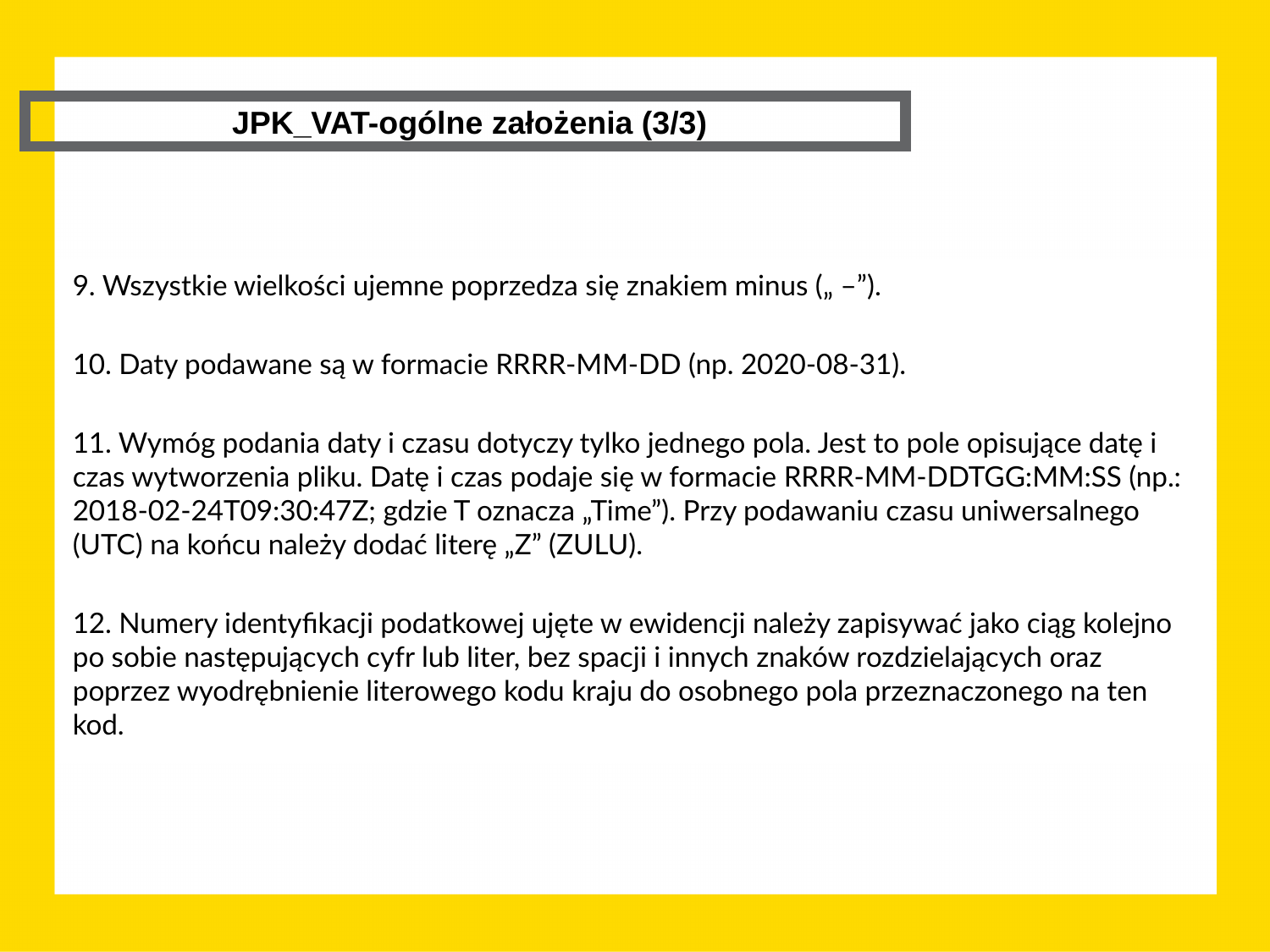

JPK_VAT-ogólne założenia (3/3)
9. Wszystkie wielkości ujemne poprzedza się znakiem minus („ –”).

10. Daty podawane są w formacie RRRR-MM-DD (np. 2020-08-31).

11. Wymóg podania daty i czasu dotyczy tylko jednego pola. Jest to pole opisujące datę i czas wytworzenia pliku. Datę i czas podaje się w formacie RRRR-MM-DDTGG:MM:SS (np.: 2018-02-24T09:30:47Z; gdzie T oznacza „Time”). Przy podawaniu czasu uniwersalnego (UTC) na końcu należy dodać literę „Z” (ZULU).

12. Numery identyfikacji podatkowej ujęte w ewidencji należy zapisywać jako ciąg kolejno po sobie następujących cyfr lub liter, bez spacji i innych znaków rozdzielających oraz poprzez wyodrębnienie literowego kodu kraju do osobnego pola przeznaczonego na ten kod.